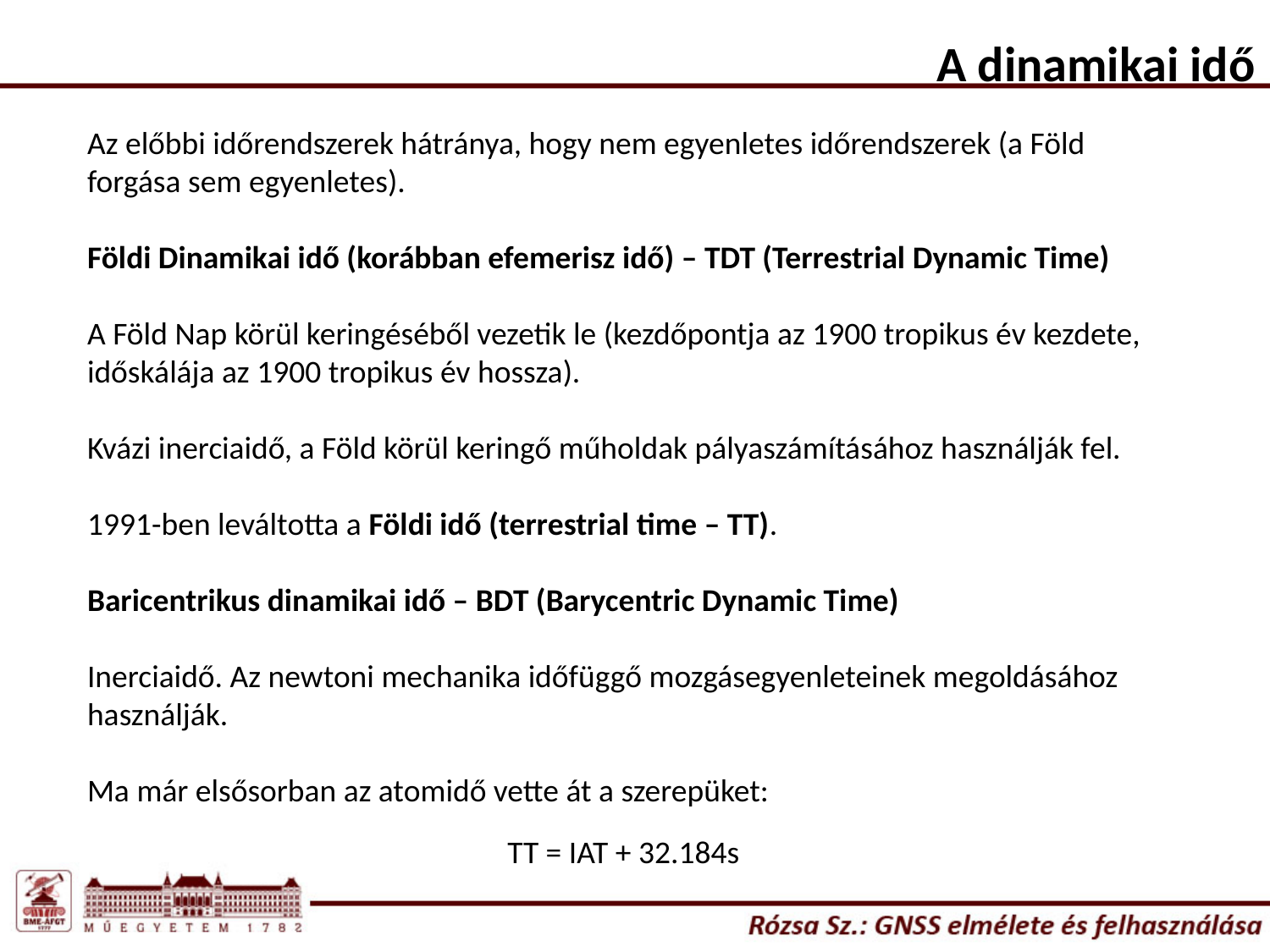

A dinamikai idő
Az előbbi időrendszerek hátránya, hogy nem egyenletes időrendszerek (a Föld forgása sem egyenletes).

Földi Dinamikai idő (korábban efemerisz idő) – TDT (Terrestrial Dynamic Time)

A Föld Nap körül keringéséből vezetik le (kezdőpontja az 1900 tropikus év kezdete, időskálája az 1900 tropikus év hossza).

Kvázi inerciaidő, a Föld körül keringő műholdak pályaszámításához használják fel.

1991-ben leváltotta a Földi idő (terrestrial time – TT).

Baricentrikus dinamikai idő – BDT (Barycentric Dynamic Time)

Inerciaidő. Az newtoni mechanika időfüggő mozgásegyenleteinek megoldásához használják.

Ma már elsősorban az atomidő vette át a szerepüket:
TT = IAT + 32.184s